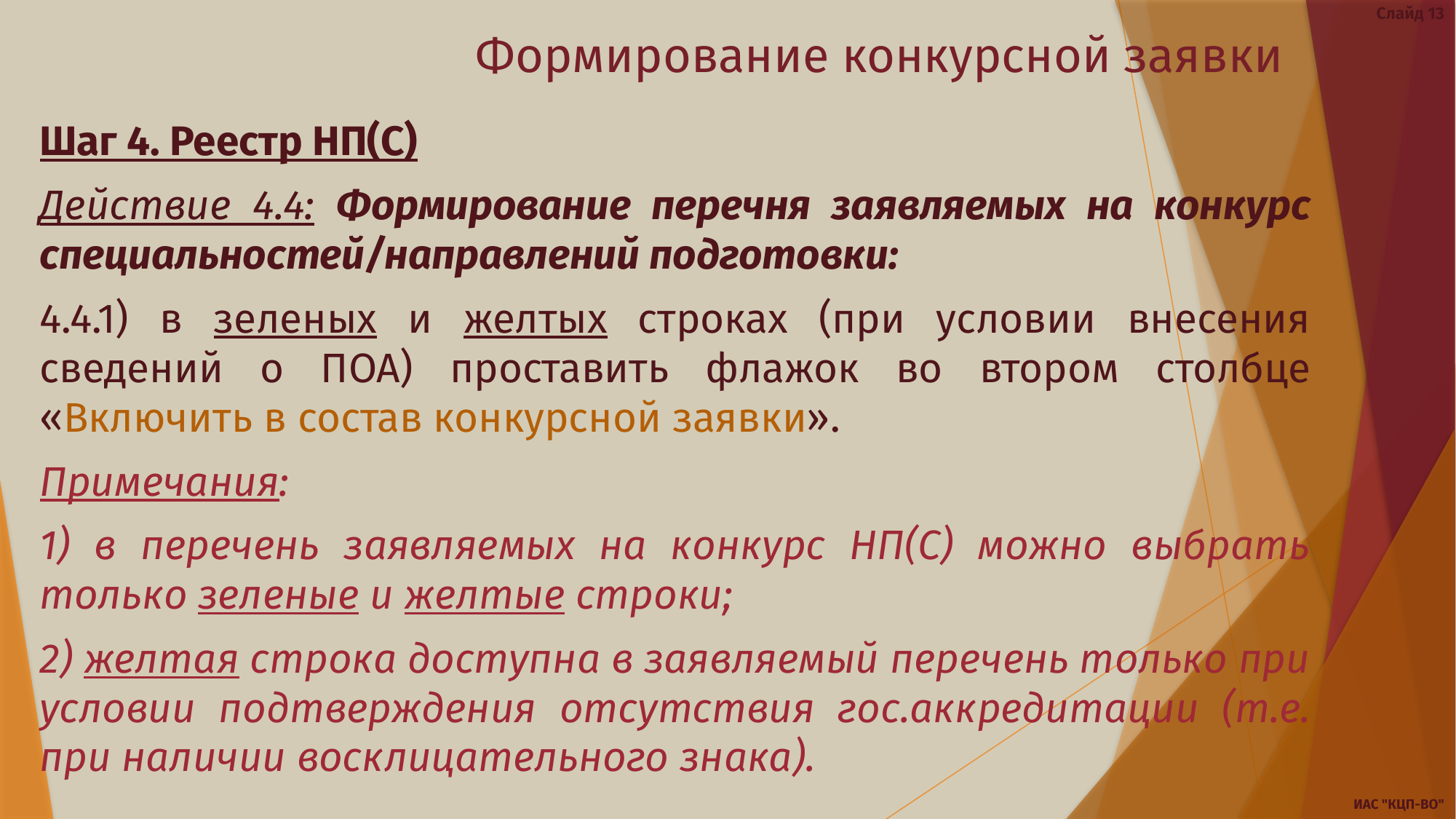

Слайд 13
# Формирование конкурсной заявки
Шаг 4. Реестр НП(С)
Действие 4.4: Формирование перечня заявляемых на конкурс специальностей/направлений подготовки:
4.4.1) в зеленых и желтых строках (при условии внесения сведений о ПОА) проставить флажок во втором столбце «Включить в состав конкурсной заявки».
Примечания:
1) в перечень заявляемых на конкурс НП(С) можно выбрать только зеленые и желтые строки;
2) желтая строка доступна в заявляемый перечень только при условии подтверждения отсутствия гос.аккредитации (т.е. при наличии восклицательного знака).

ИАС "КЦП-ВО"